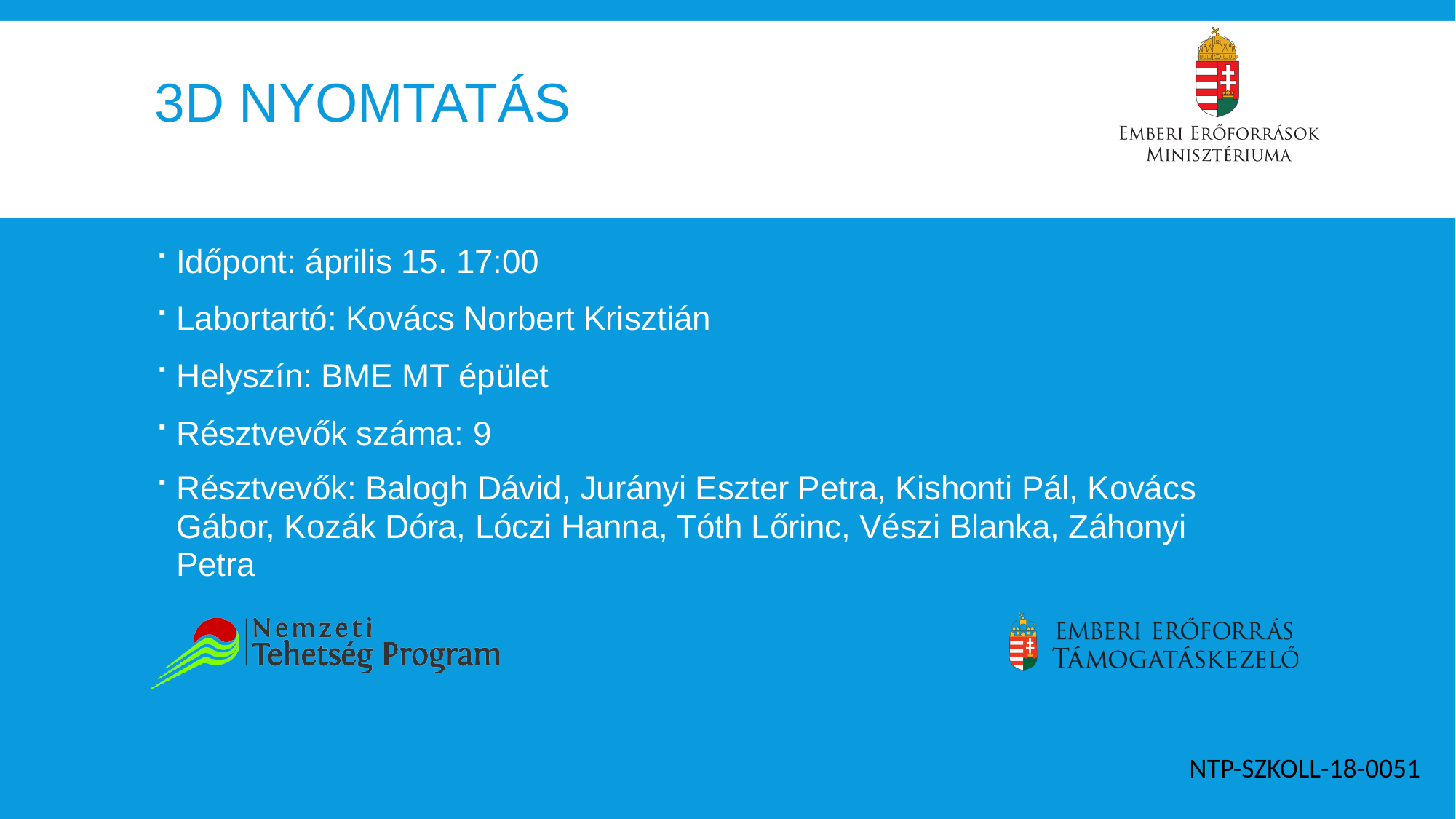

# 3D nyomtatás
Időpont: április 15. 17:00
Labortartó: Kovács Norbert Krisztián
Helyszín: BME MT épület
Résztvevők száma: 9
Résztvevők: Balogh Dávid, Jurányi Eszter Petra, Kishonti Pál, Kovács Gábor, Kozák Dóra, Lóczi Hanna, Tóth Lőrinc, Vészi Blanka, Záhonyi Petra

NTP-SZKOLL-18-0051